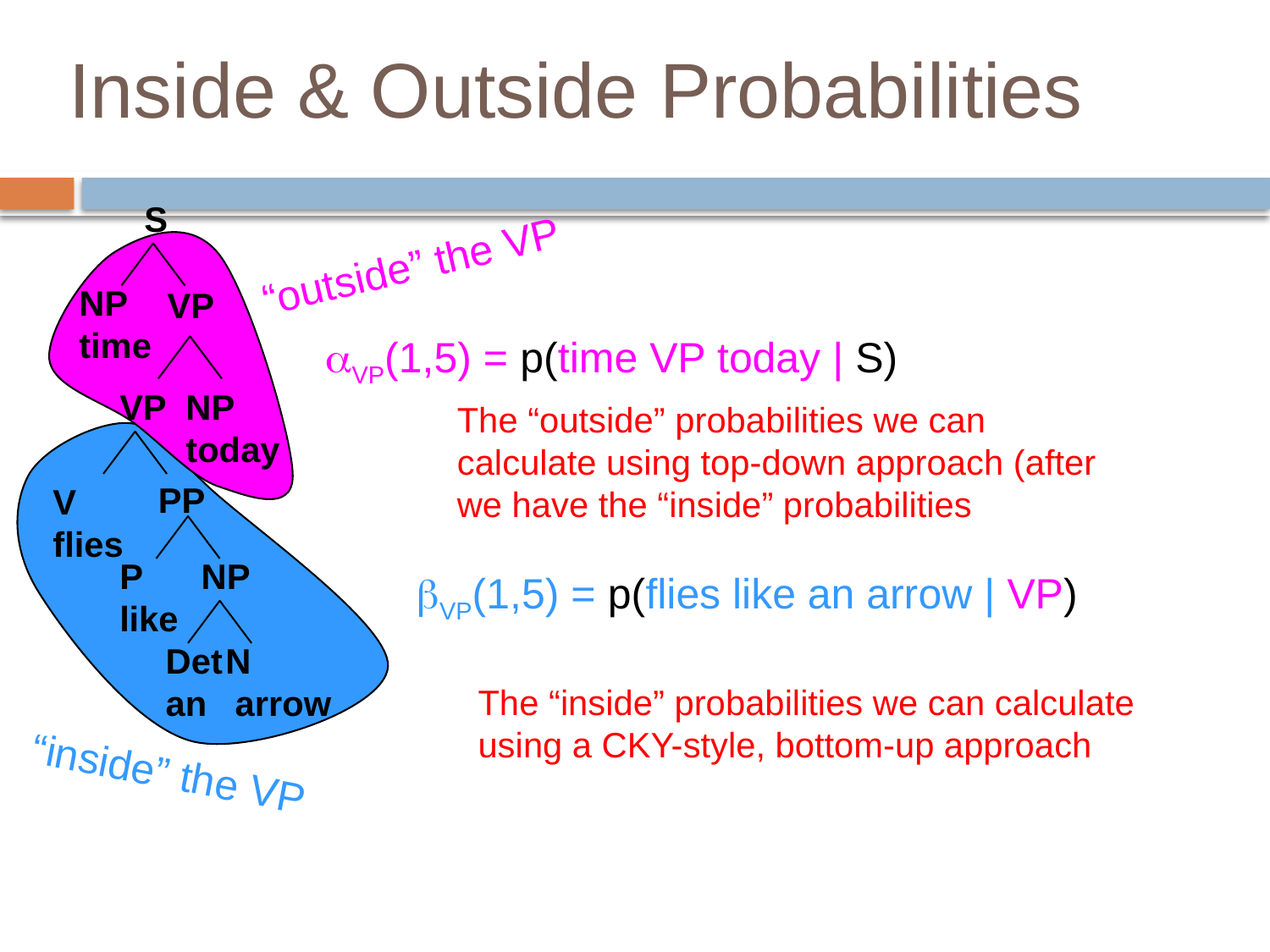

# Inside & Outside Probabilities
S

NP
time
VP

VP
NP
today

αVP(1,5) = p(time VP today | S)
“outside” the VP
“inside” the VP
The “outside” probabilities we can calculate using top-down approach (after we have the “inside” probabilities

βVP(1,5) = p(flies like an arrow | VP)

PP
V
flies

P
like
NP

Det
an
N
 arrow
The “inside” probabilities we can calculate using a CKY-style, bottom-up approach